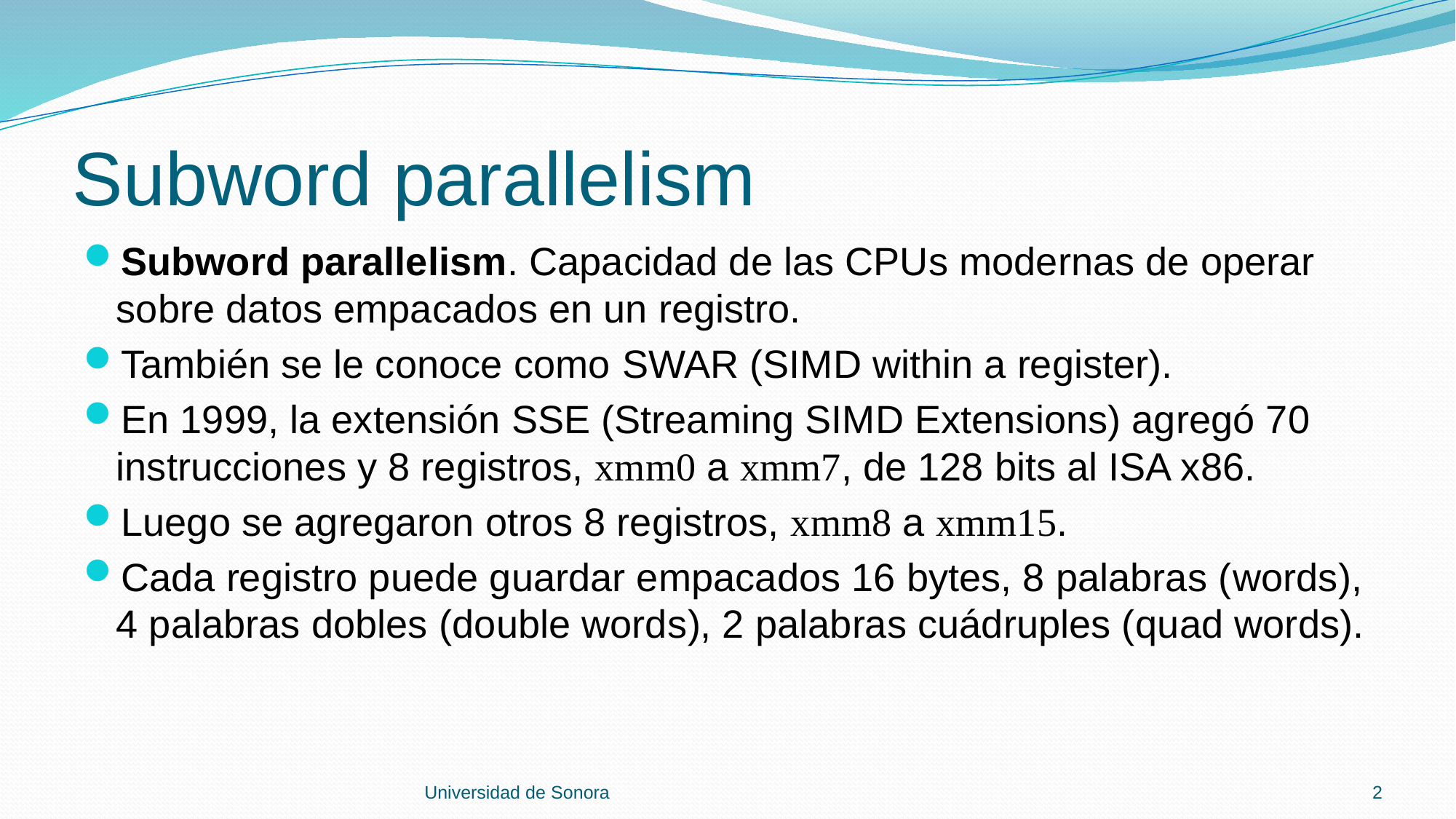

# Subword parallelism
Subword parallelism. Capacidad de las CPUs modernas de operar sobre datos empacados en un registro.
También se le conoce como SWAR (SIMD within a register).
En 1999, la extensión SSE (Streaming SIMD Extensions) agregó 70 instrucciones y 8 registros, xmm0 a xmm7, de 128 bits al ISA x86.
Luego se agregaron otros 8 registros, xmm8 a xmm15.
Cada registro puede guardar empacados 16 bytes, 8 palabras (words), 4 palabras dobles (double words), 2 palabras cuádruples (quad words).
Universidad de Sonora
2